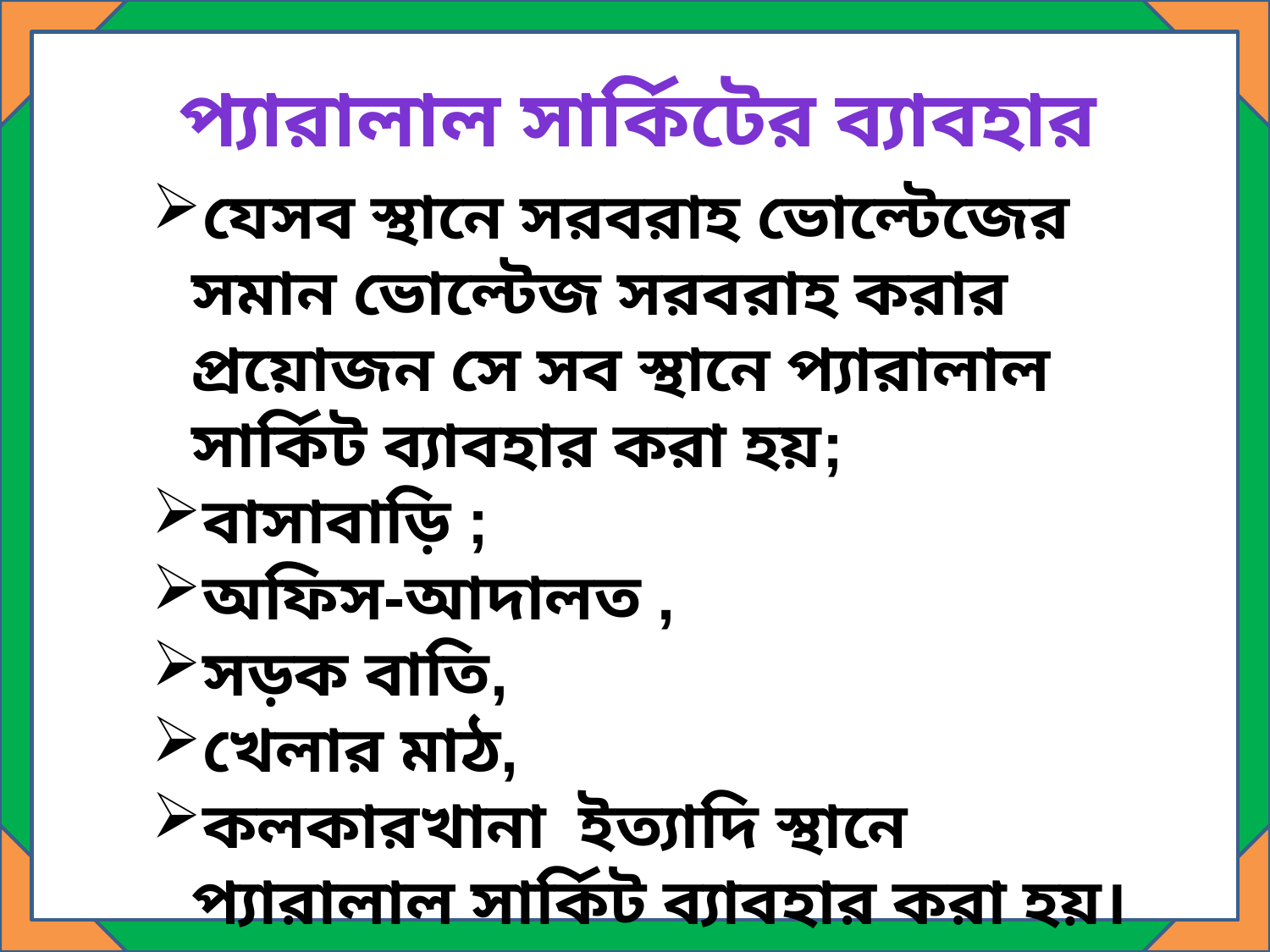

প্যারালাল সার্কিটের ব্যাবহার
যেসব স্থানে সরবরাহ ভোল্টেজের সমান ভোল্টেজ সরবরাহ করার প্রয়োজন সে সব স্থানে প্যারালাল সার্কিট ব্যাবহার করা হয়;
বাসাবাড়ি ;
অফিস-আদালত ,
সড়ক বাতি,
খেলার মাঠ,
কলকারখানা  ইত্যাদি স্থানে প্যারালাল সার্কিট ব্যাবহার করা হয়।